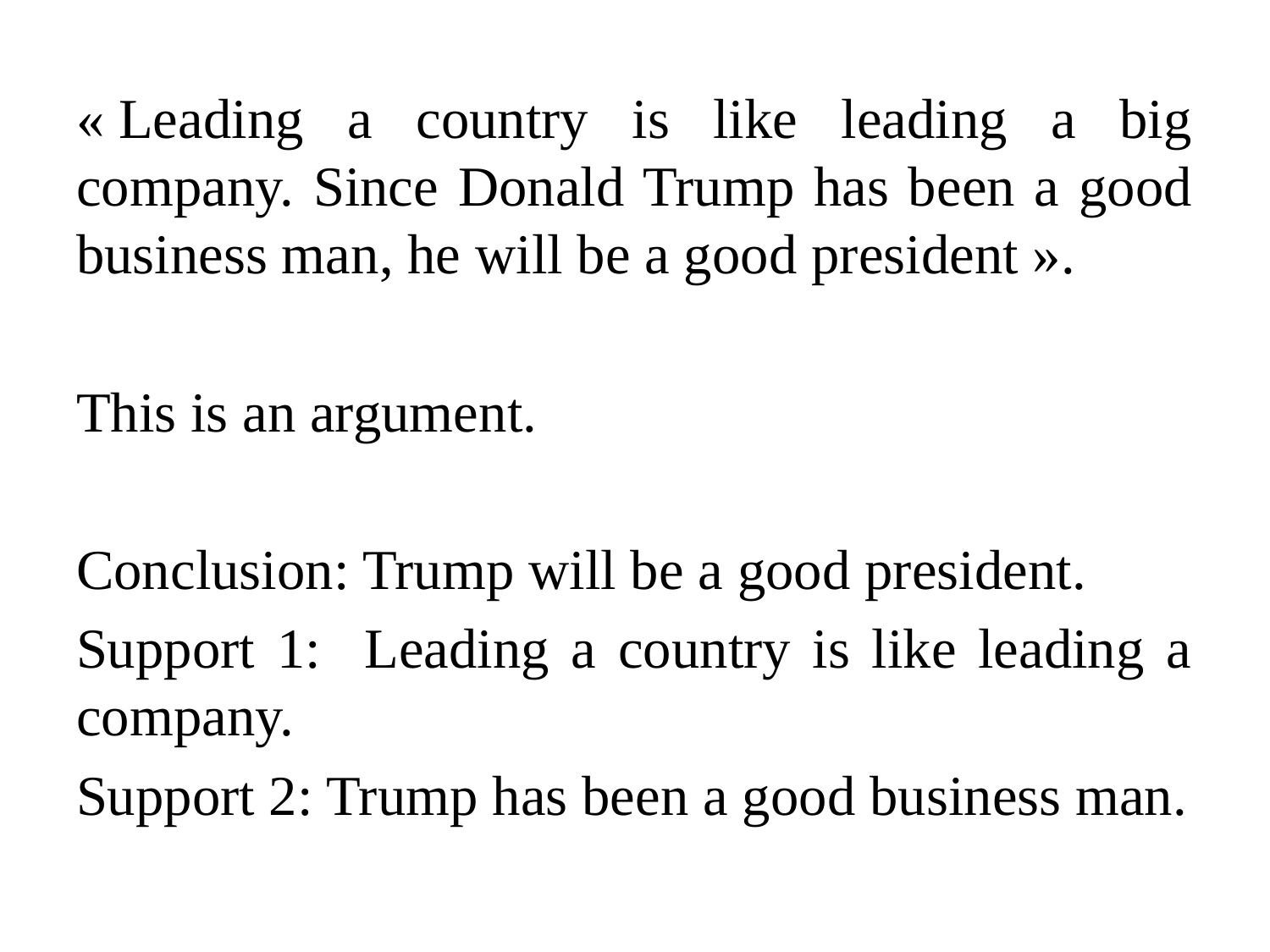

« Leading a country is like leading a big company. Since Donald Trump has been a good business man, he will be a good president ».

This is an argument.

Conclusion: Trump will be a good president.
Support 1:  Leading a country is like leading a company.
Support 2: Trump has been a good business man.